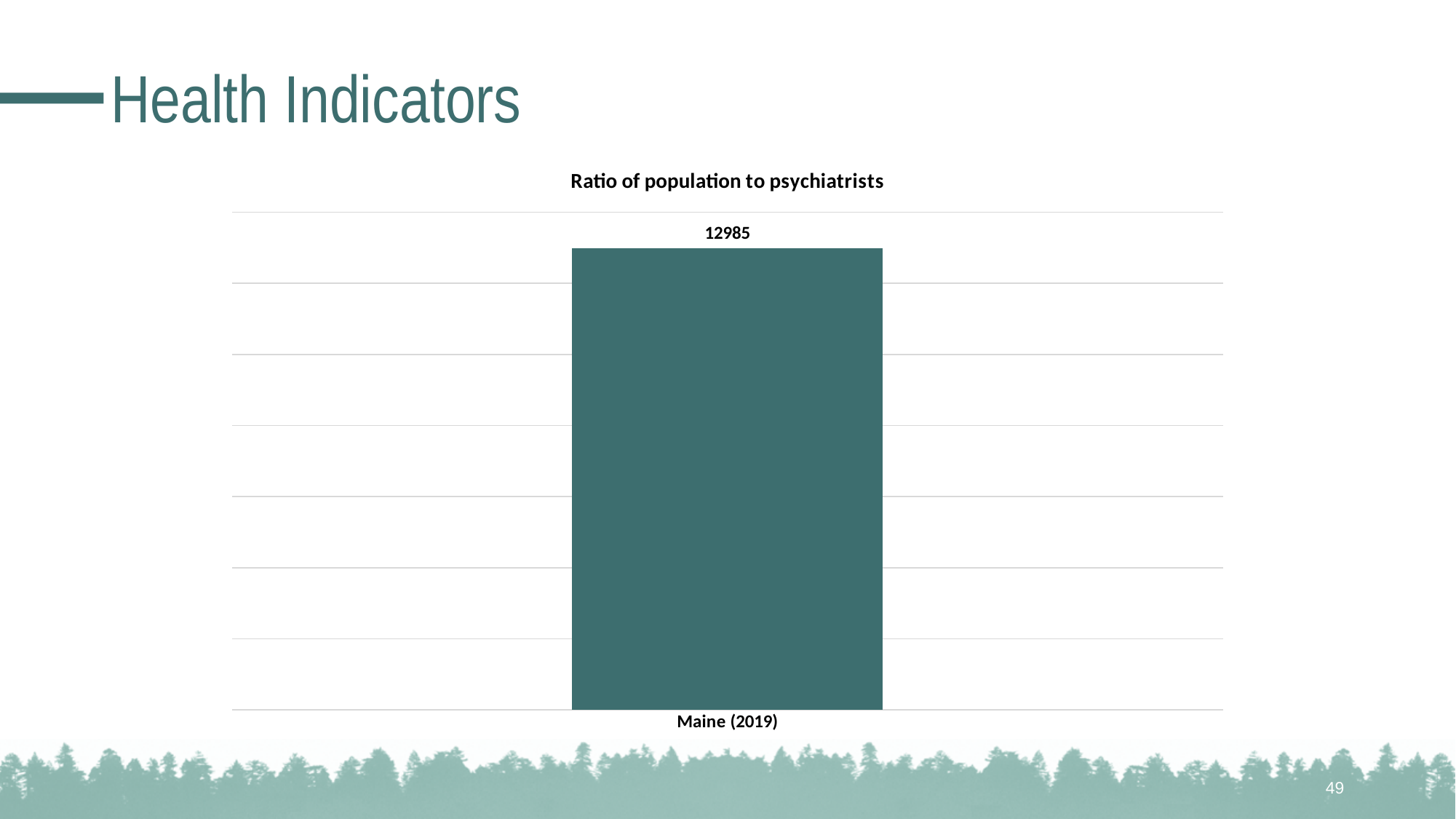

# Health Indicators

### Chart: Ratio of population to psychiatrists

| Category |  |
|---|---|
| Maine (2019) | 12985.0 |
49